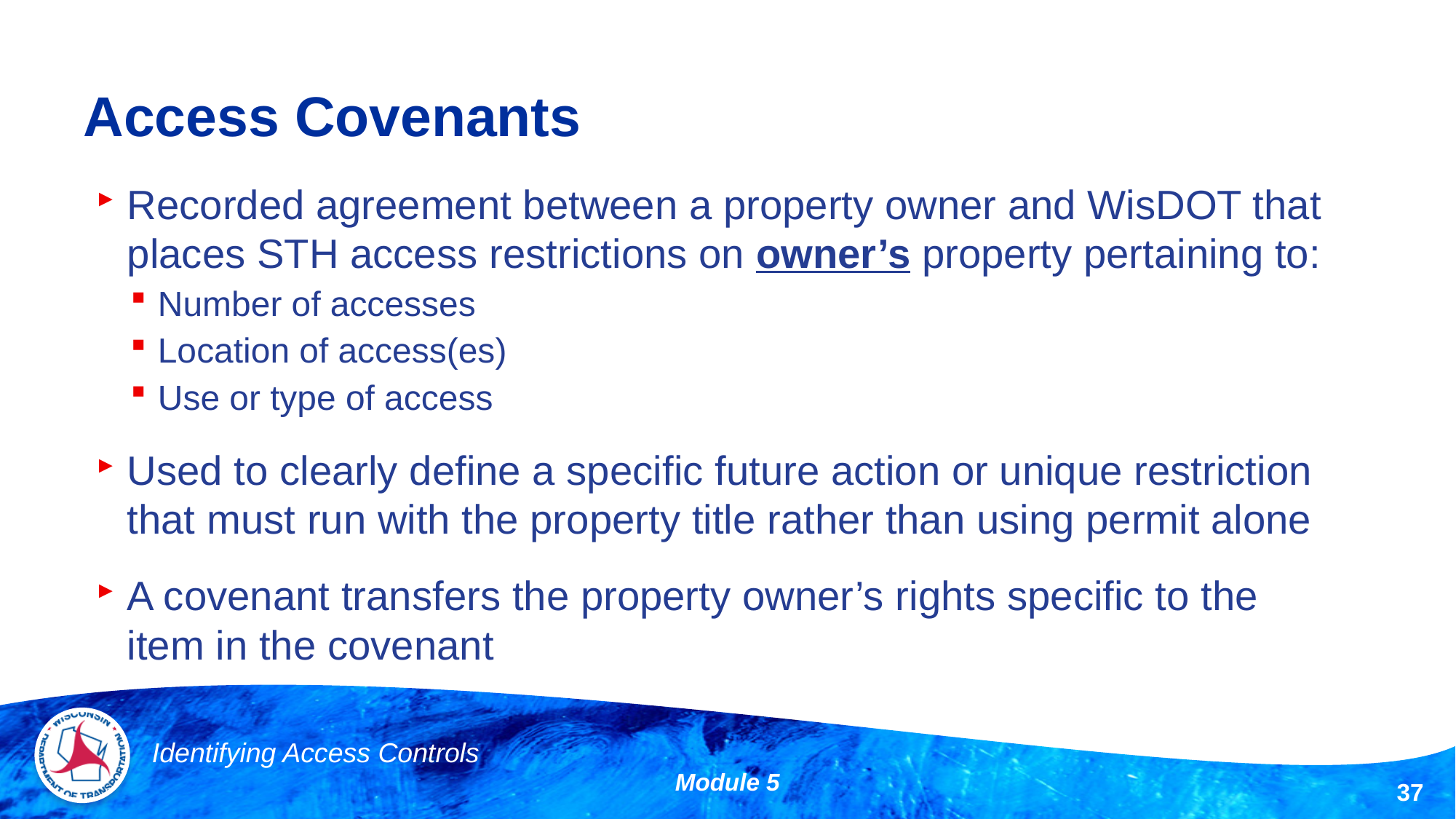

# Access Covenants
Recorded agreement between a property owner and WisDOT that places STH access restrictions on owner’s property pertaining to:
Number of accesses
Location of access(es)
Use or type of access
Used to clearly define a specific future action or unique restriction that must run with the property title rather than using permit alone
A covenant transfers the property owner’s rights specific to the item in the covenant
Identifying Access Controls
Module 5
37